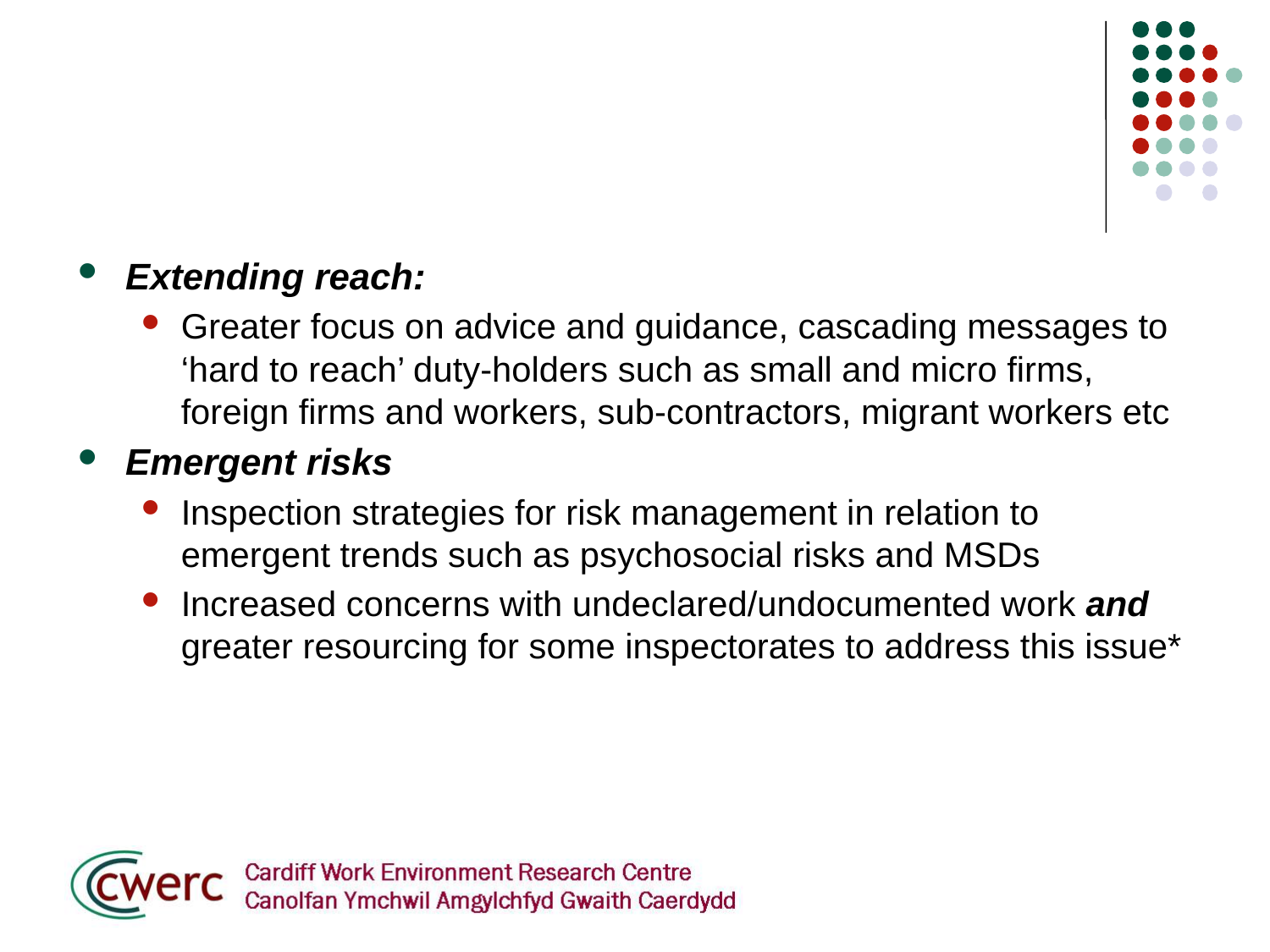

Extending reach:
Greater focus on advice and guidance, cascading messages to ‘hard to reach’ duty-holders such as small and micro firms, foreign firms and workers, sub-contractors, migrant workers etc
Emergent risks
Inspection strategies for risk management in relation to emergent trends such as psychosocial risks and MSDs
Increased concerns with undeclared/undocumented work and greater resourcing for some inspectorates to address this issue*